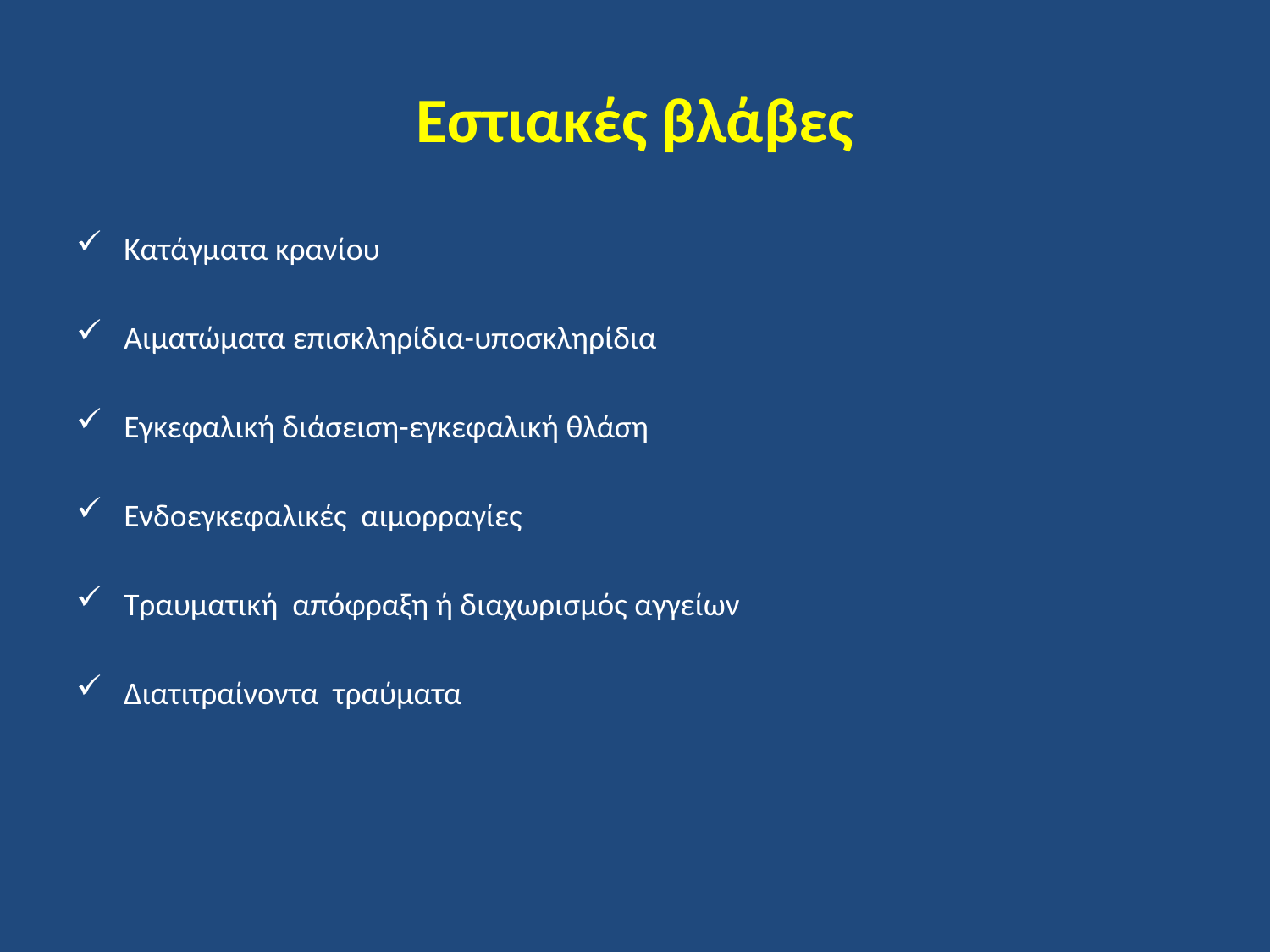

# Εστιακές βλάβες
Κατάγματα κρανίου

Αιματώματα επισκληρίδια-υποσκληρίδια

Εγκεφαλική διάσειση-εγκεφαλική θλάση

Ενδοεγκεφαλικές  αιμορραγίες

Τραυματική  απόφραξη ή διαχωρισμός αγγείων

Διατιτραίνοντα  τραύματα